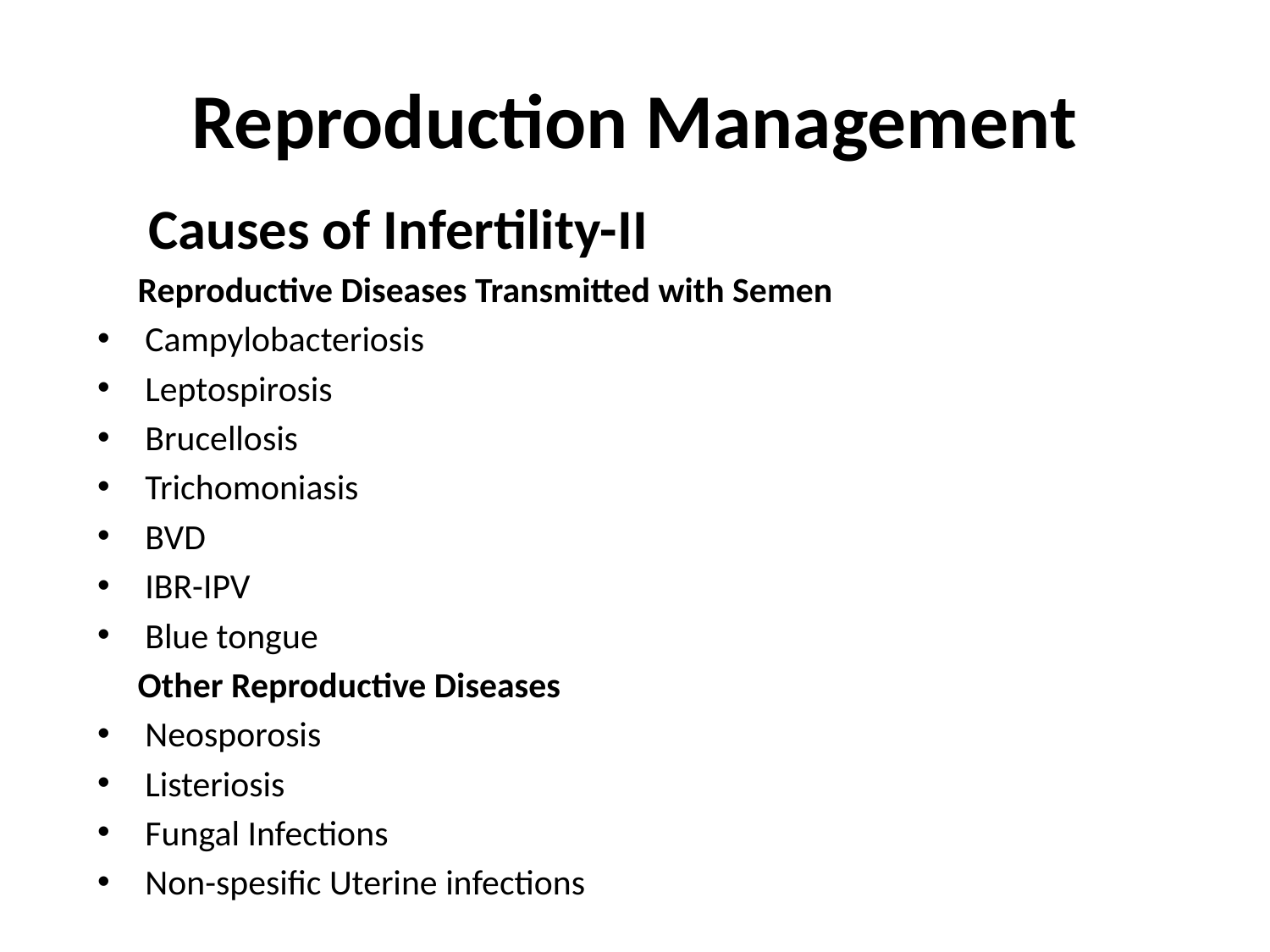

# Reproduction Management
    Causes of Infertility-II
     Reproductive Diseases Transmitted with Semen
Campylobacteriosis
Leptospirosis
Brucellosis
Trichomoniasis
BVD
IBR-IPV
Blue tongue
     Other Reproductive Diseases
Neosporosis
Listeriosis
Fungal Infections
Non-spesific Uterine infections